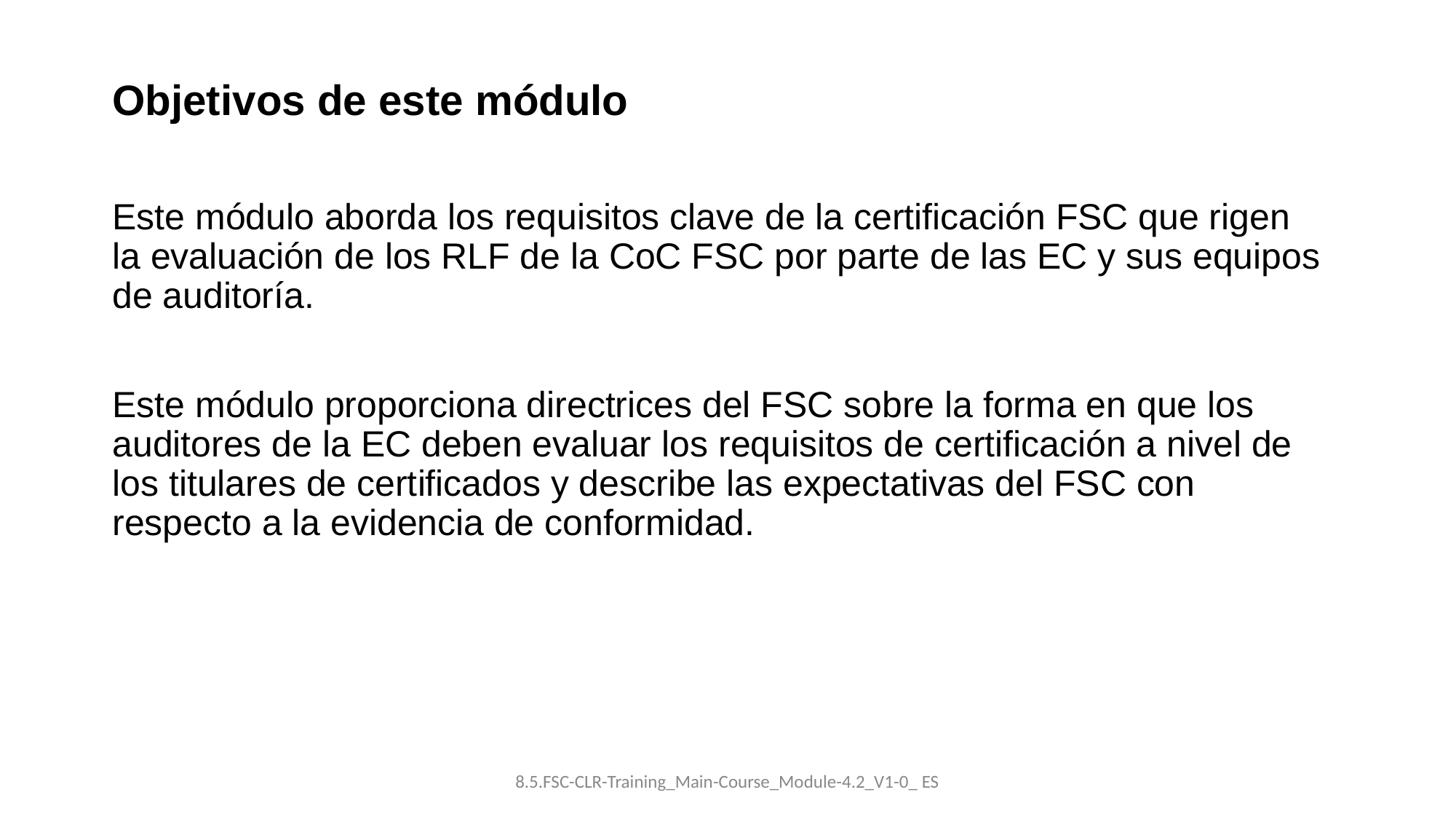

Objetivos de este módulo
Este módulo aborda los requisitos clave de la certificación FSC que rigen la evaluación de los RLF de la CoC FSC por parte de las EC y sus equipos de auditoría.

Este módulo proporciona directrices del FSC sobre la forma en que los auditores de la EC deben evaluar los requisitos de certificación a nivel de los titulares de certificados y describe las expectativas del FSC con respecto a la evidencia de conformidad.
8.5.FSC-CLR-Training_Main-Course_Module-4.2_V1-0_ ES